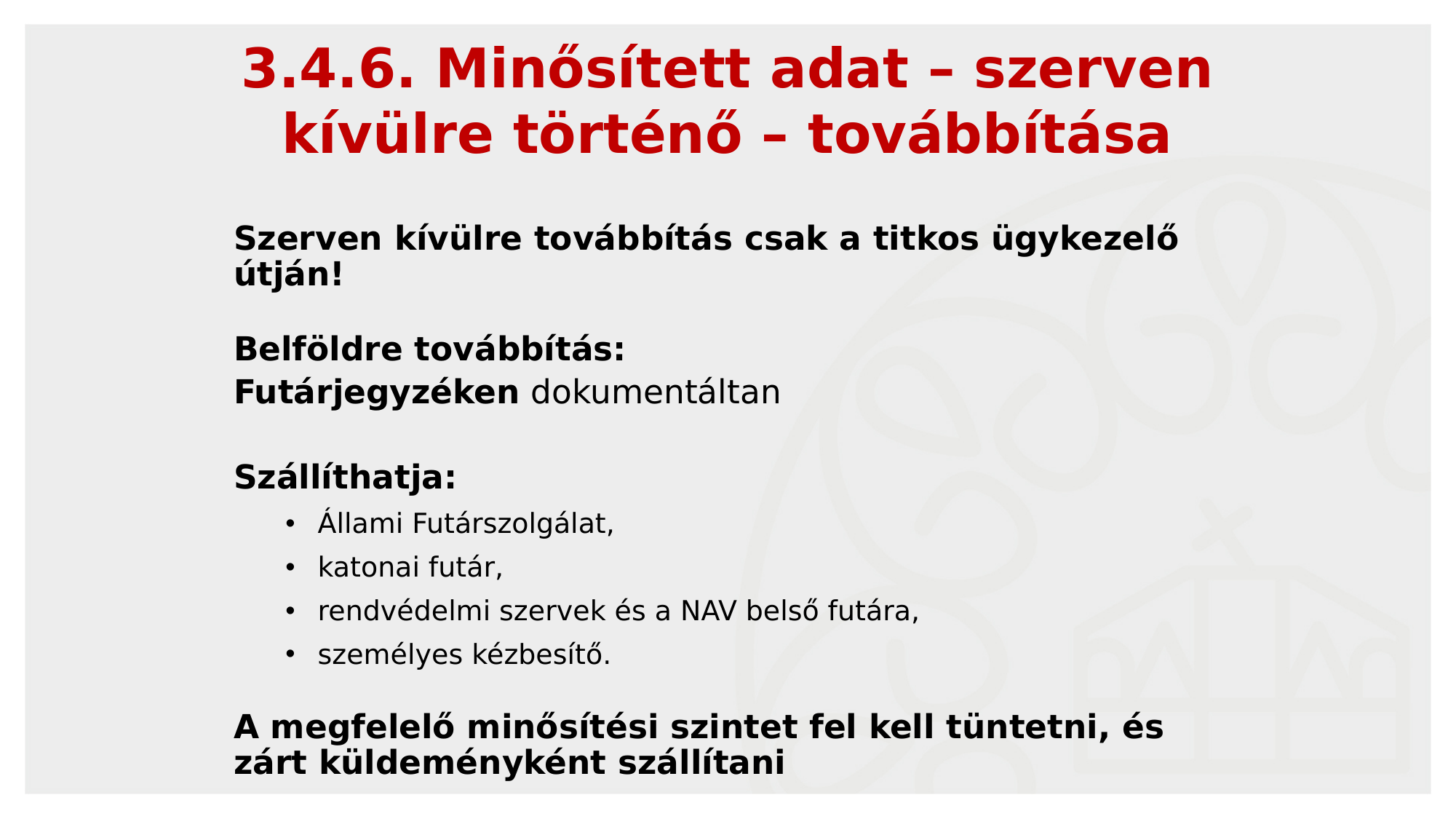

3.4.6. Minősített adat – szerven
kívülre történő – továbbítása

Szerven kívülre továbbítás csak a titkos ügykezelő útján!

Belföldre továbbítás:
Futárjegyzéken dokumentáltan

Szállíthatja:
Állami Futárszolgálat,
katonai futár,
rendvédelmi szervek és a NAV belső futára,
személyes kézbesítő.

A megfelelő minősítési szintet fel kell tüntetni, és zárt küldeményként szállítani